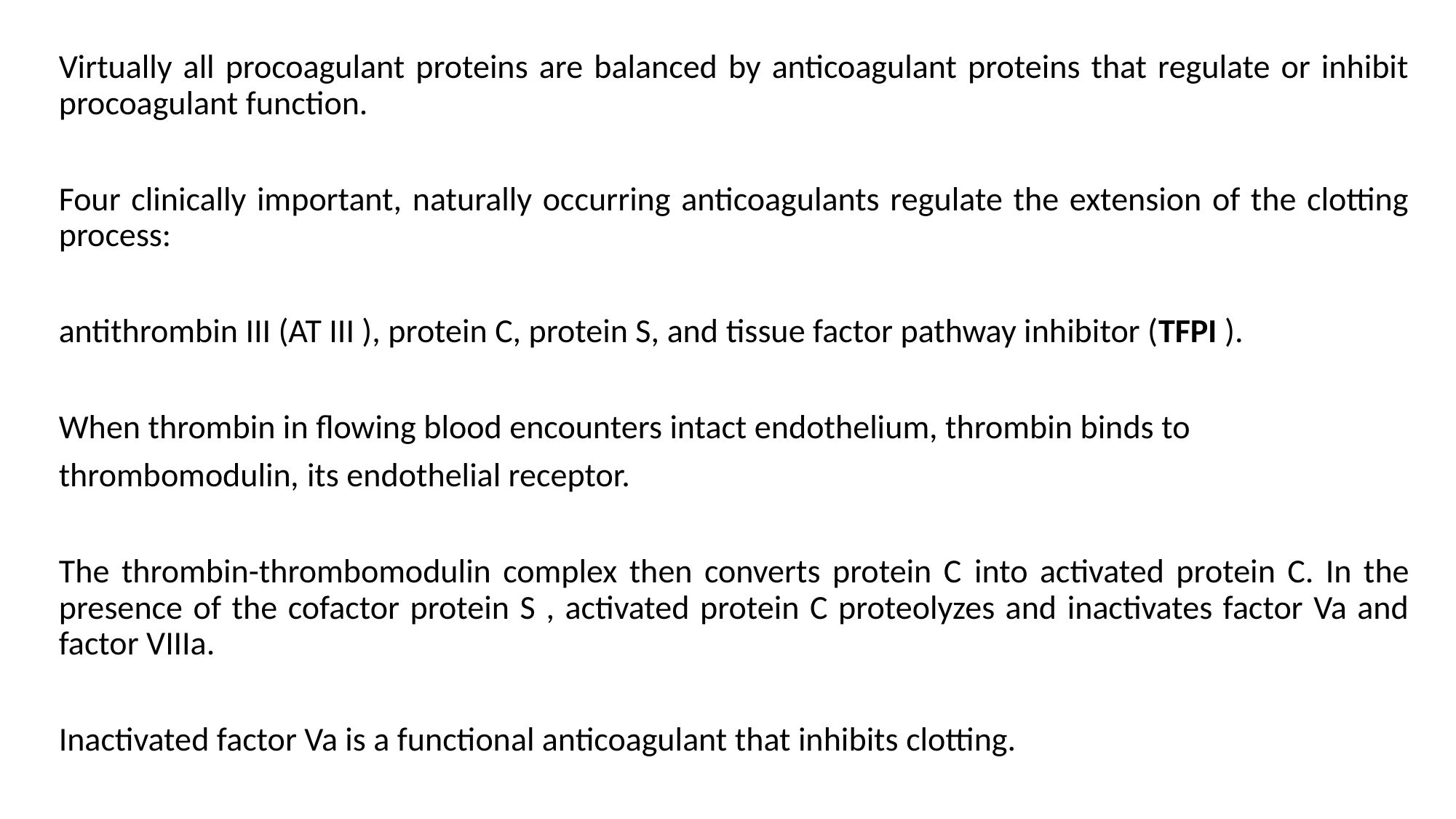

Virtually all procoagulant proteins are balanced by anticoagulant proteins that regulate or inhibit procoagulant function.

Four clinically important, naturally occurring anticoagulants regulate the extension of the clotting process:

antithrombin III (AT III ), protein C, protein S, and tissue factor pathway inhibitor (TFPI ).

When thrombin in flowing blood encounters intact endothelium, thrombin binds to
thrombomodulin, its endothelial receptor.

The thrombin-thrombomodulin complex then converts protein C into activated protein C. In the presence of the cofactor protein S , activated protein C proteolyzes and inactivates factor Va and factor VIIIa.

Inactivated factor Va is a functional anticoagulant that inhibits clotting.